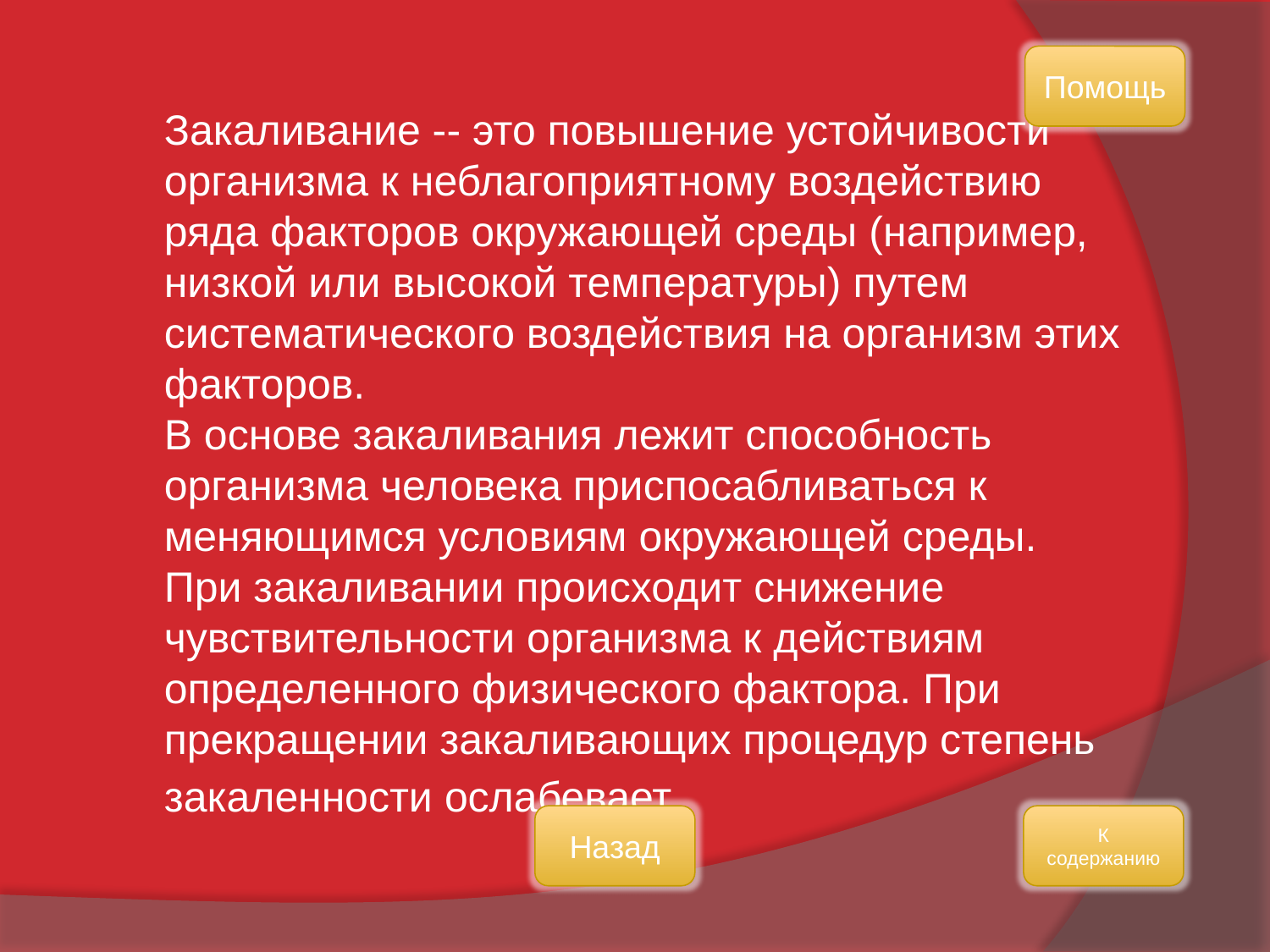

Помощь
Закаливание -- это повышение устойчивости организма к неблагоприятному воздействию ряда факторов окружающей среды (например, низкой или высокой температуры) путем систематического воздействия на организм этих факторов.
В основе закаливания лежит способность организма человека приспосабливаться к меняющимся условиям окружающей среды.
При закаливании происходит снижение чувствительности организма к действиям определенного физического фактора. При прекращении закаливающих процедур степень закаленности ослабевает.
Назад
К содержанию